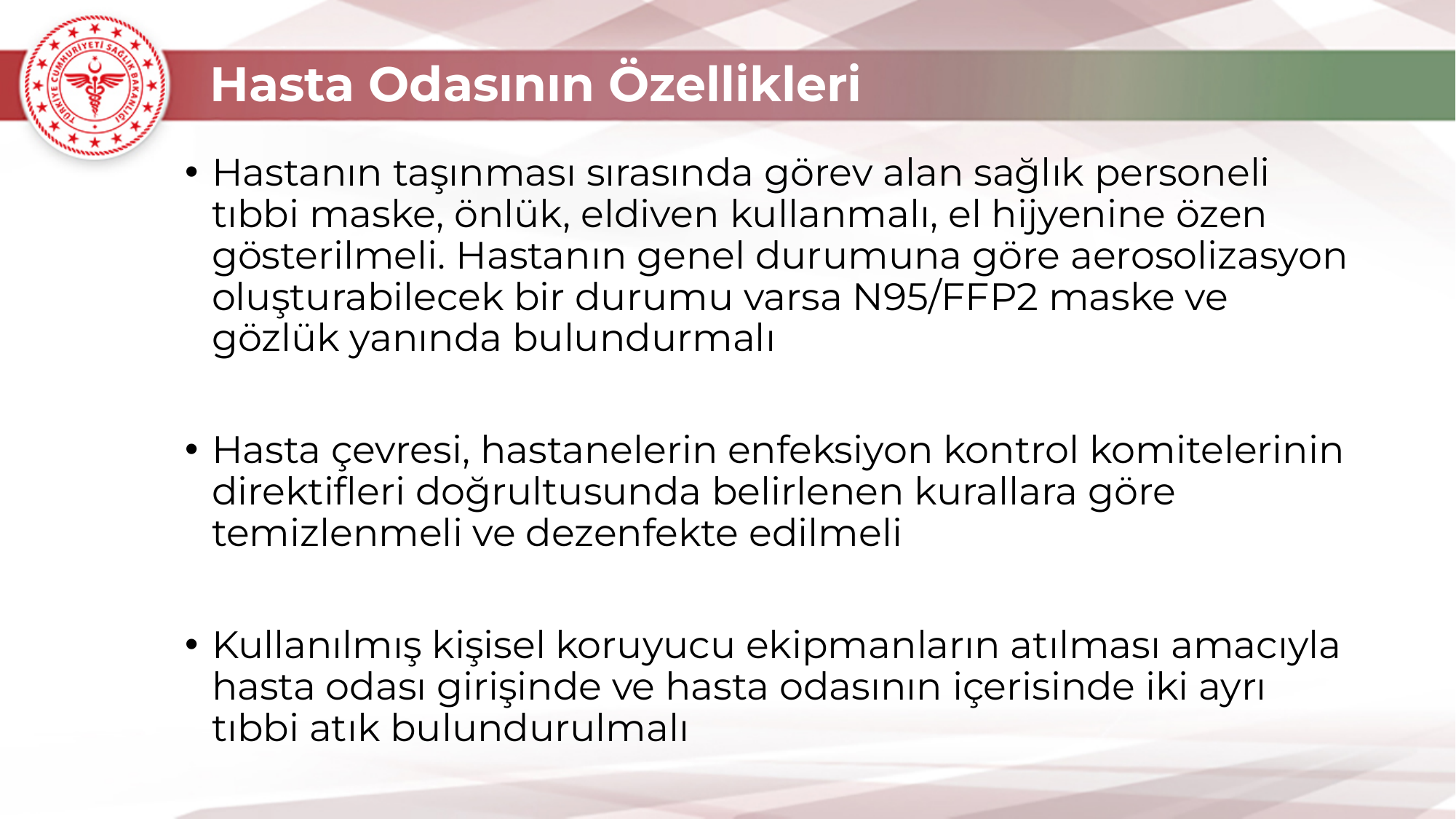

Hasta Odasının Özellikleri
Hastanın taşınması sırasında görev alan sağlık personeli tıbbi maske, önlük, eldiven kullanmalı, el hijyenine özen gösterilmeli. Hastanın genel durumuna göre aerosolizasyon oluşturabilecek bir durumu varsa N95/FFP2 maske ve gözlük yanında bulundurmalı

Hasta çevresi, hastanelerin enfeksiyon kontrol komitelerinin direktifleri doğrultusunda belirlenen kurallara göre temizlenmeli ve dezenfekte edilmeli

Kullanılmış kişisel koruyucu ekipmanların atılması amacıyla hasta odası girişinde ve hasta odasının içerisinde iki ayrı tıbbi atık bulundurulmalı